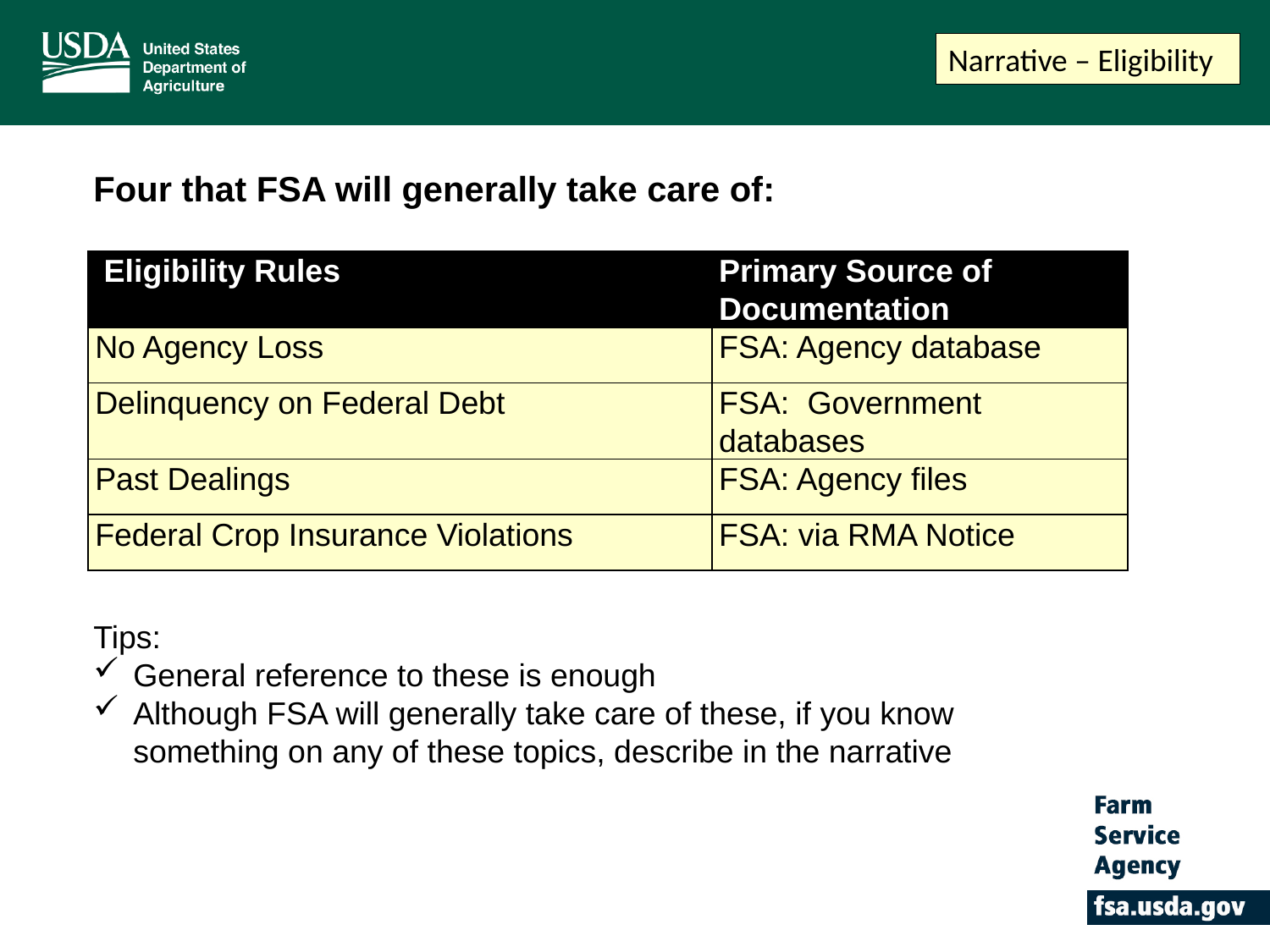

Narrative – Eligibility
Four that FSA will generally take care of:
| Eligibility Rules | Primary Source of Documentation |
| --- | --- |
| No Agency Loss | FSA: Agency database |
| Delinquency on Federal Debt | FSA: Government databases |
| Past Dealings | FSA: Agency files |
| Federal Crop Insurance Violations | FSA: via RMA Notice |
Tips:
General reference to these is enough
Although FSA will generally take care of these, if you know something on any of these topics, describe in the narrative